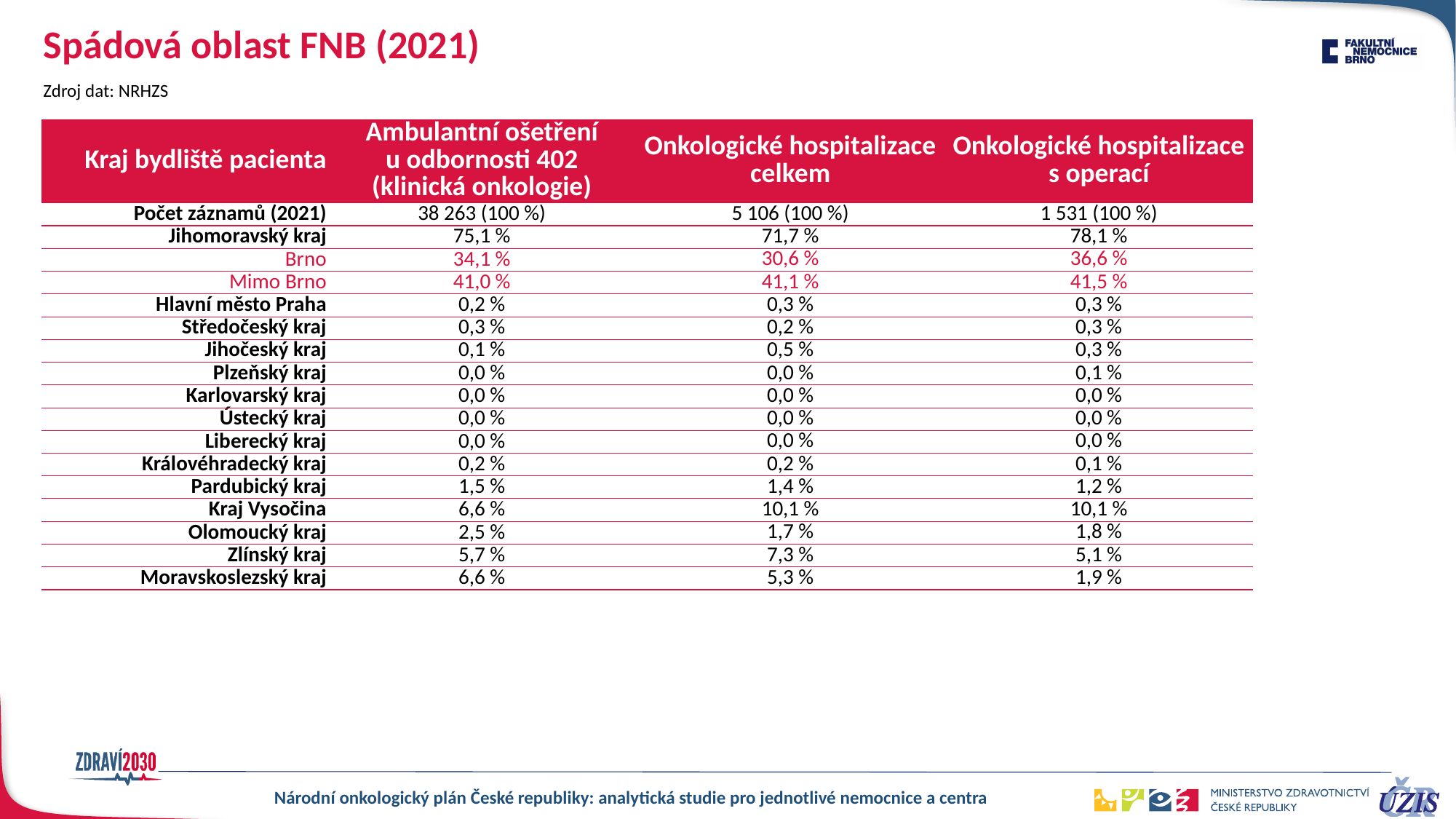

# Spádová oblast FNB (2021)
Zdroj dat: NRHZS
| Kraj bydliště pacienta | Ambulantní ošetření u odbornosti 402 (klinická onkologie) | Onkologické hospitalizace celkem | Onkologické hospitalizace s operací |
| --- | --- | --- | --- |
| Počet záznamů (2021) | 38 263 (100 %) | 5 106 (100 %) | 1 531 (100 %) |
| Jihomoravský kraj | 75,1 % | 71,7 % | 78,1 % |
| Brno | 34,1 % | 30,6 % | 36,6 % |
| Mimo Brno | 41,0 % | 41,1 % | 41,5 % |
| Hlavní město Praha | 0,2 % | 0,3 % | 0,3 % |
| Středočeský kraj | 0,3 % | 0,2 % | 0,3 % |
| Jihočeský kraj | 0,1 % | 0,5 % | 0,3 % |
| Plzeňský kraj | 0,0 % | 0,0 % | 0,1 % |
| Karlovarský kraj | 0,0 % | 0,0 % | 0,0 % |
| Ústecký kraj | 0,0 % | 0,0 % | 0,0 % |
| Liberecký kraj | 0,0 % | 0,0 % | 0,0 % |
| Královéhradecký kraj | 0,2 % | 0,2 % | 0,1 % |
| Pardubický kraj | 1,5 % | 1,4 % | 1,2 % |
| Kraj Vysočina | 6,6 % | 10,1 % | 10,1 % |
| Olomoucký kraj | 2,5 % | 1,7 % | 1,8 % |
| Zlínský kraj | 5,7 % | 7,3 % | 5,1 % |
| Moravskoslezský kraj | 6,6 % | 5,3 % | 1,9 % |